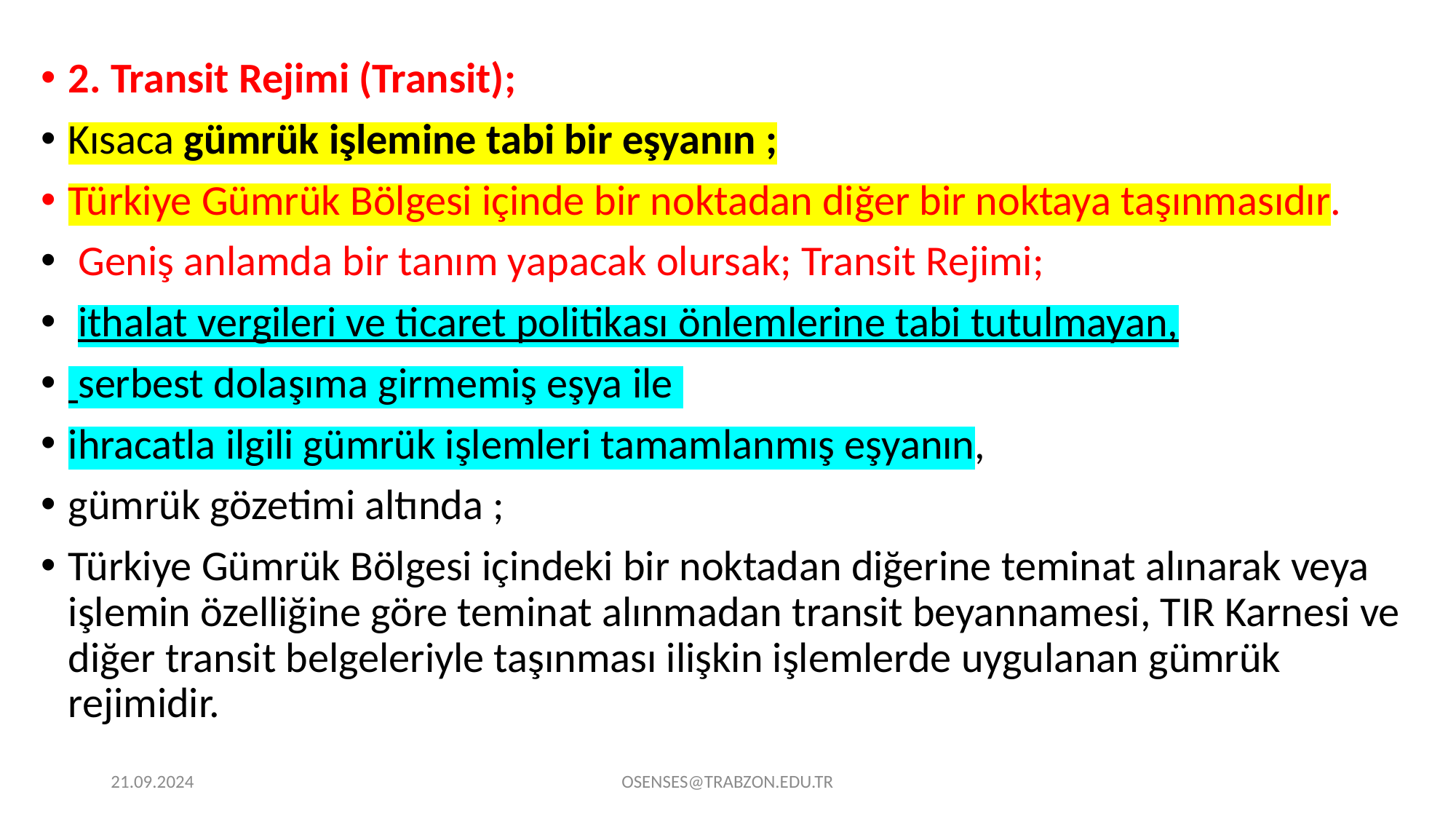

2. Transit Rejimi (Transit);
Kısaca gümrük işlemine tabi bir eşyanın ;
Türkiye Gümrük Bölgesi içinde bir noktadan diğer bir noktaya taşınmasıdır.
 Geniş anlamda bir tanım yapacak olursak; Transit Rejimi;
 ithalat vergileri ve ticaret politikası önlemlerine tabi tutulmayan,
 serbest dolaşıma girmemiş eşya ile
ihracatla ilgili gümrük işlemleri tamamlanmış eşyanın,
gümrük gözetimi altında ;
Türkiye Gümrük Bölgesi içindeki bir noktadan diğerine teminat alınarak veya işlemin özelliğine göre teminat alınmadan transit beyannamesi, TIR Karnesi ve diğer transit belgeleriyle taşınması ilişkin işlemlerde uygulanan gümrük rejimidir.
21.09.2024
OSENSES@TRABZON.EDU.TR